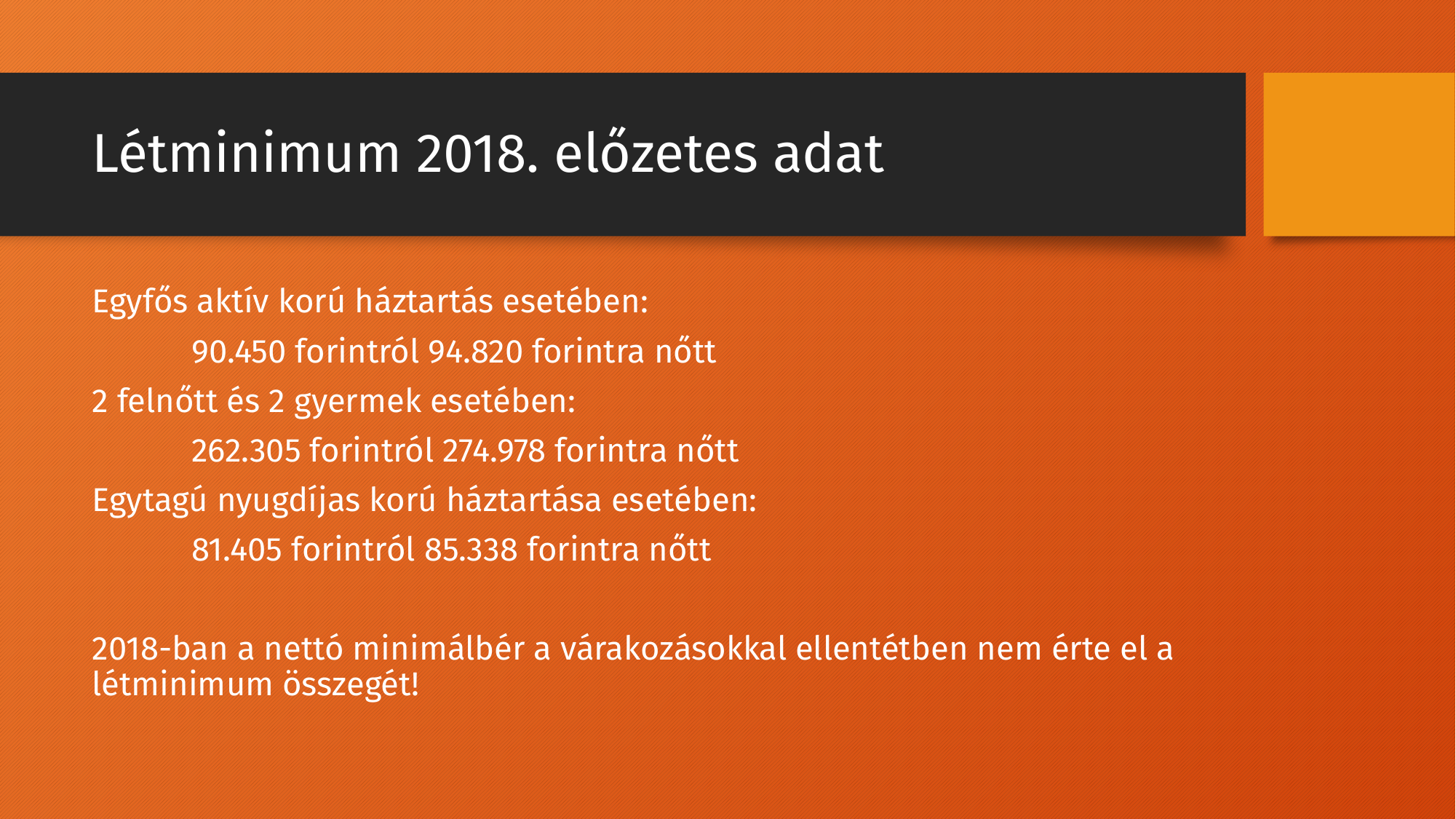

# Létminimum 2018. előzetes adat
Egyfős aktív korú háztartás esetében:
		90.450 forintról 94.820 forintra nőtt
2 felnőtt és 2 gyermek esetében:
		262.305 forintról 274.978 forintra nőtt
Egytagú nyugdíjas korú háztartása esetében:
		81.405 forintról 85.338 forintra nőtt

2018-ban a nettó minimálbér a várakozásokkal ellentétben nem érte el a létminimum összegét!